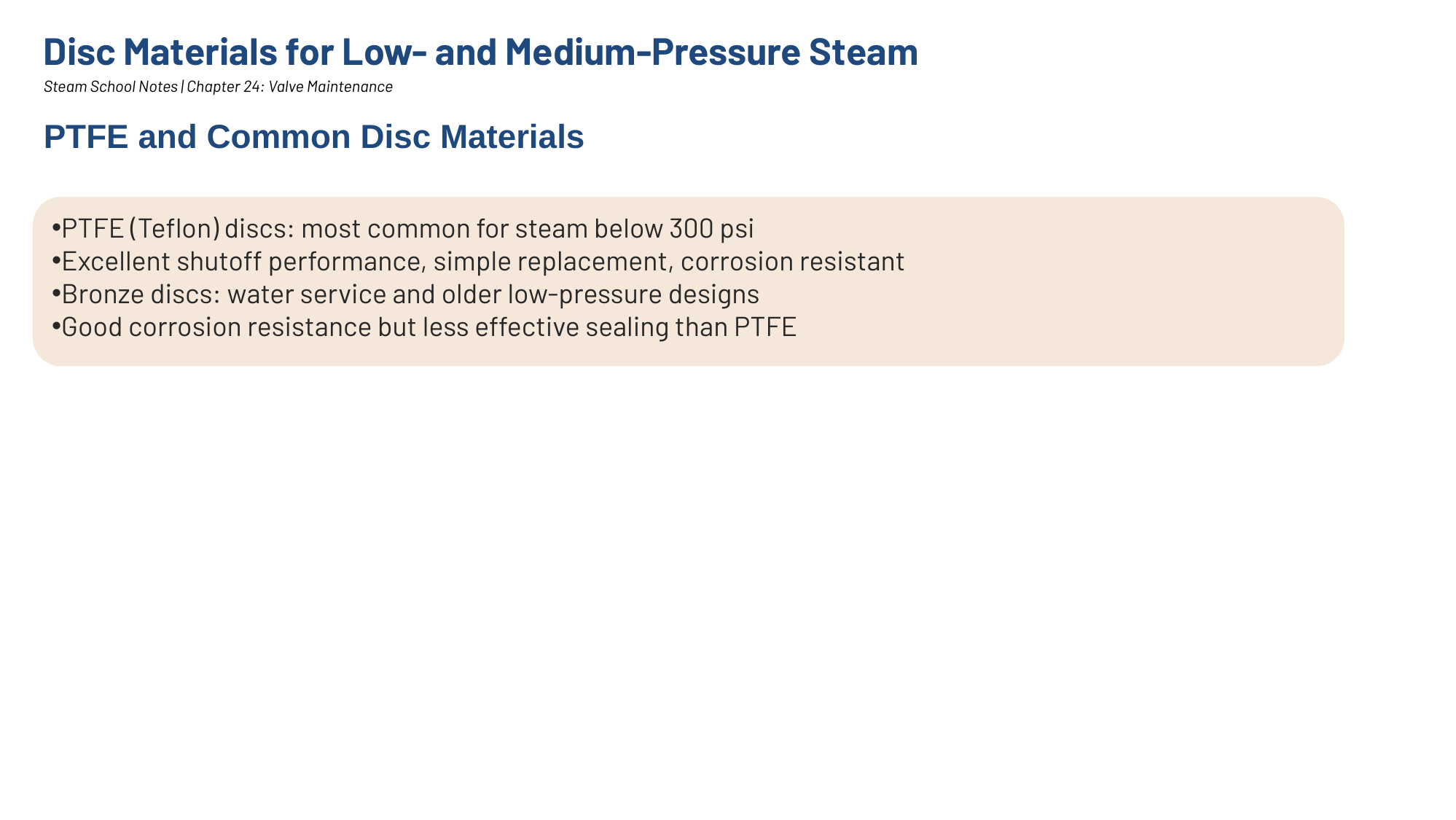

Disc Materials for Low- and Medium-Pressure Steam
Steam School Notes | Chapter 24: Valve Maintenance
PTFE and Common Disc Materials
PTFE (Teflon) discs: most common for steam below 300 psi
Excellent shutoff performance, simple replacement, corrosion resistant
Bronze discs: water service and older low-pressure designs
Good corrosion resistance but less effective sealing than PTFE